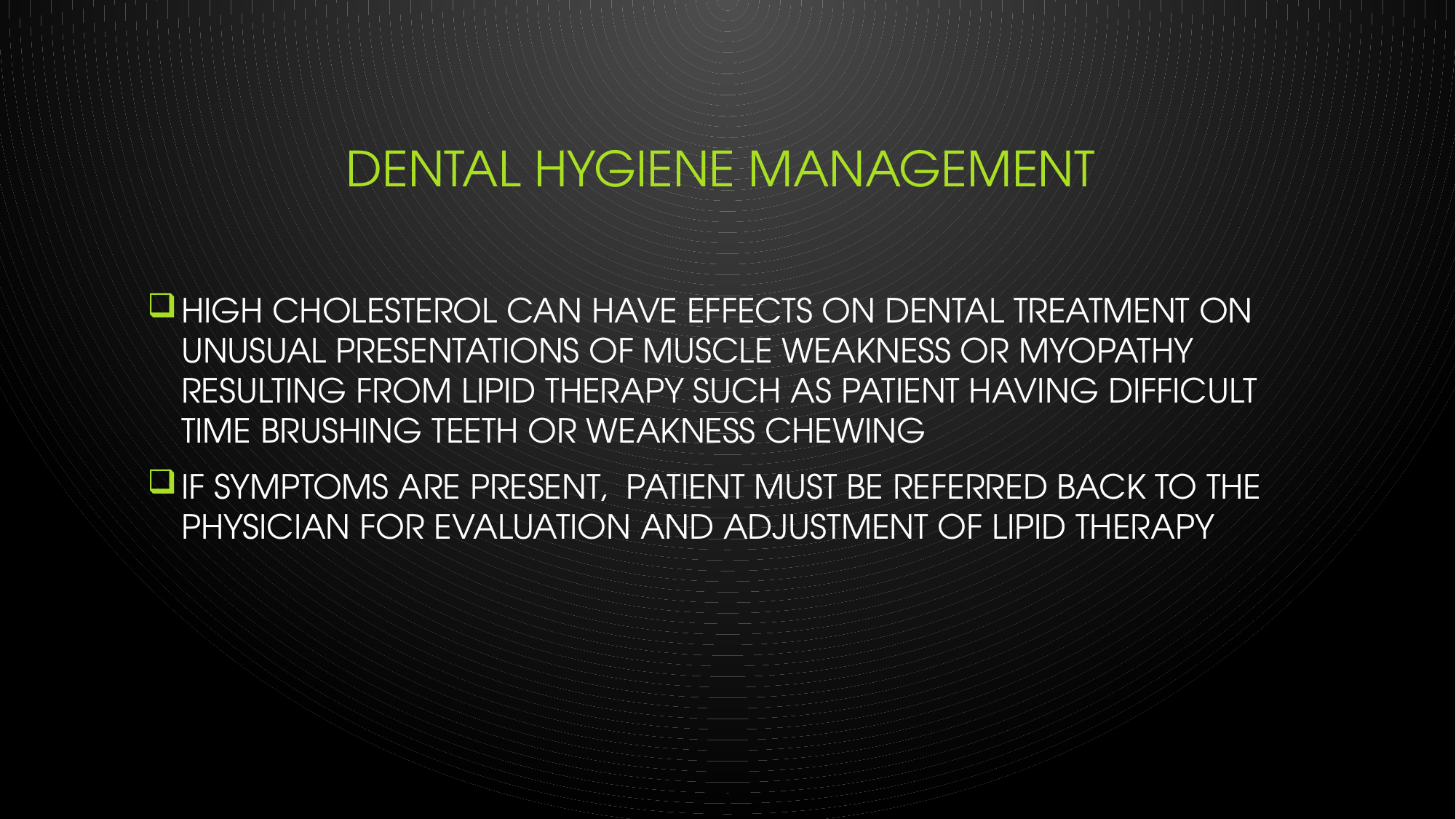

# dental hygiene management
High cholesterol can have effects on dental treatment on unusual presentations of muscle weakness or myopathy resulting from lipid therapy such as patient having difficult time brushing teeth or weakness chewing
If symptoms are present,  patient must be referred back to the physician for evaluation and adjustment of lipid therapy